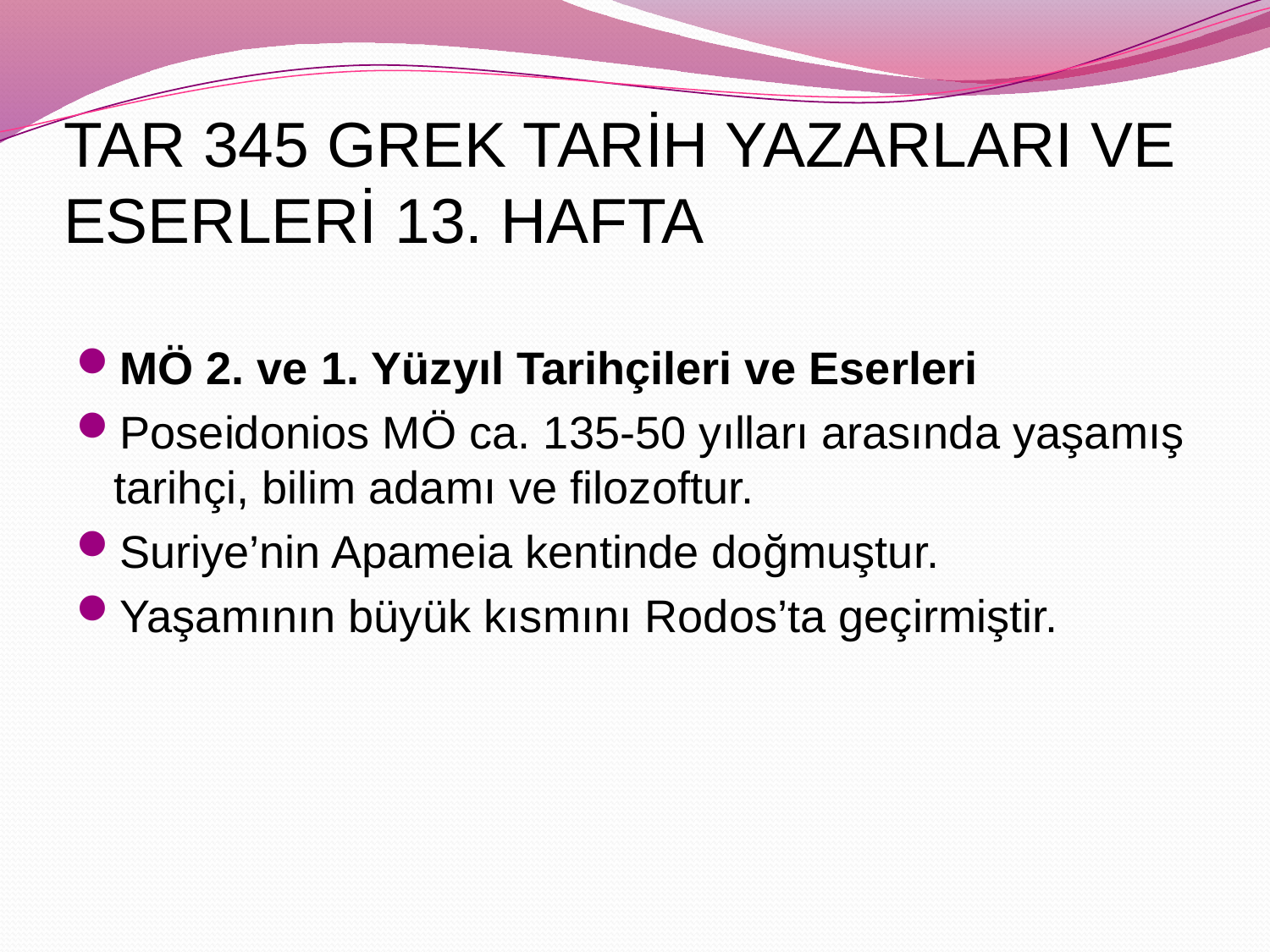

# TAR 345 GREK TARİH YAZARLARI VE ESERLERİ 13. HAFTA

MÖ 2. ve 1. Yüzyıl Tarihçileri ve Eserleri
Poseidonios MÖ ca. 135-50 yılları arasında yaşamış tarihçi, bilim adamı ve filozoftur.
Suriye’nin Apameia kentinde doğmuştur.
Yaşamının büyük kısmını Rodos’ta geçirmiştir.